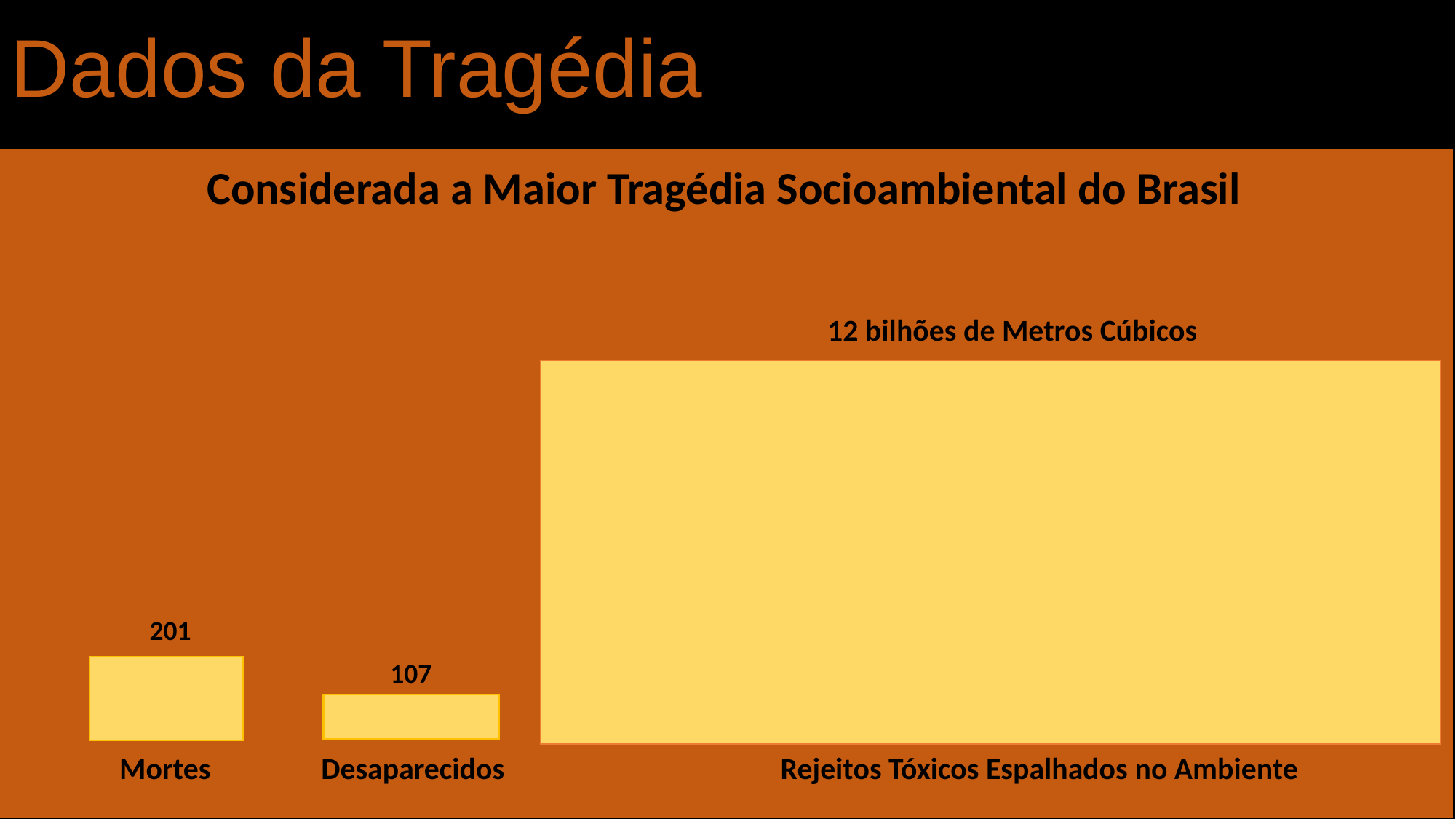

Dados da Tragédia

                                  Considerada a Maior Tragédia Socioambiental do Brasil

                        12 bilhões de Metros Cúbicos

        201
107

              Mortes                Desaparecidos                                        Rejeitos Tóxicos Espalhados no Ambiente